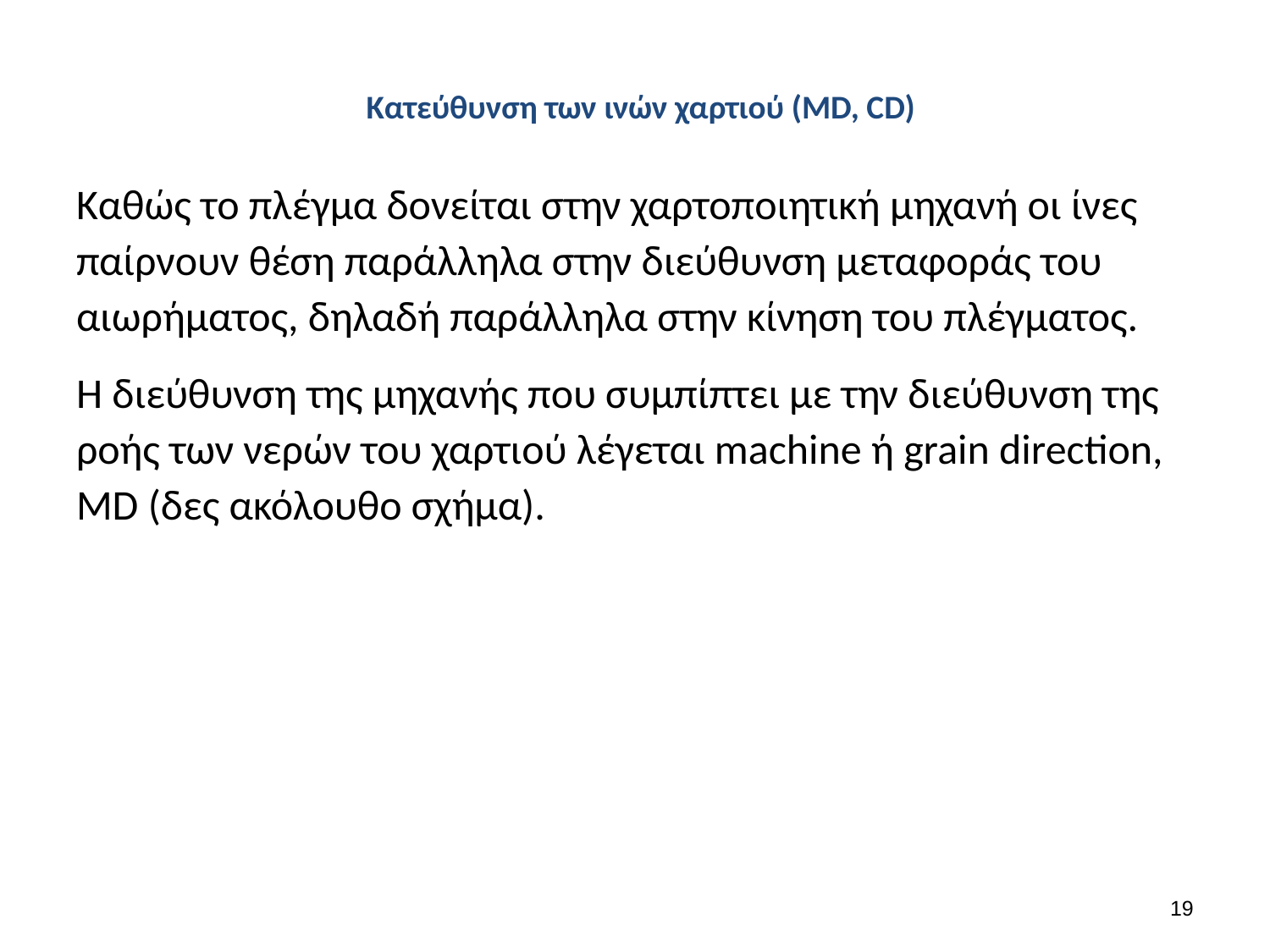

# Κατεύθυνση των ινών χαρτιού (MD, CD)
Καθώς το πλέγμα δονείται στην χαρτοποιητική μηχανή οι ίνες παίρνουν θέση παράλληλα στην διεύθυνση μεταφοράς του αιωρήματος, δηλαδή παράλληλα στην κίνηση του πλέγματος.
Η διεύθυνση της μηχανής που συμπίπτει με την διεύθυνση της ροής των νερών του χαρτιού λέγεται machine ή grain direction, MD (δες ακόλουθο σχήμα).
19